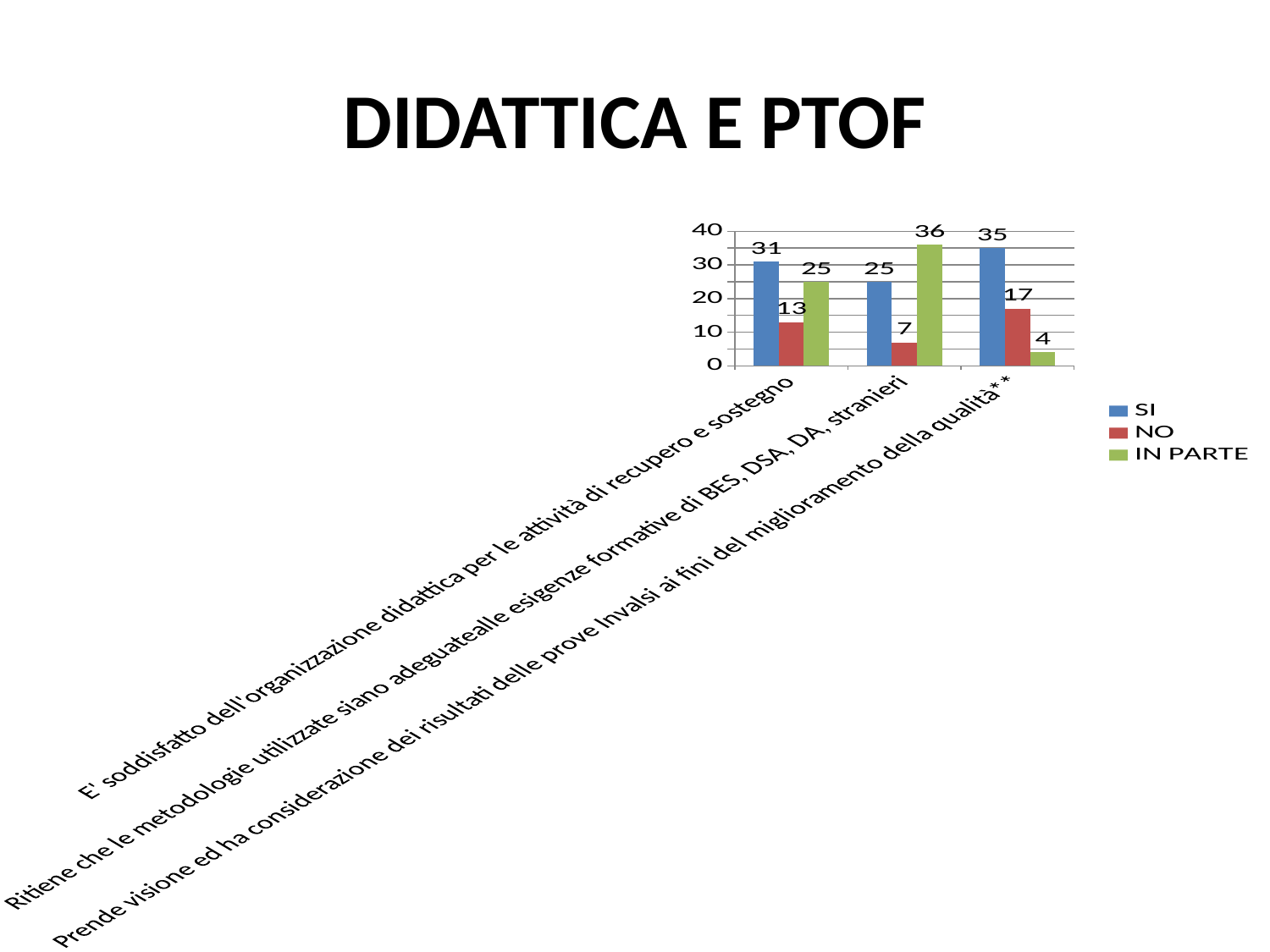

# DIDATTICA E PTOF

### Chart

| Category | SI | NO | IN PARTE |
|---|---|---|---|
| E' soddisfatto dell'organizzazione didattica per le attività di recupero e sostegno | 31.0 | 13.0 | 25.0 |
| Ritiene che le metodologie utilizzate siano adeguatealle esigenze formative di BES, DSA, DA, stranieri | 25.0 | 7.0 | 36.0 |
| Prende visione ed ha considerazione dei risultati delle prove Invalsi ai fini del miglioramento della qualità** | 35.0 | 17.0 | 4.0 |